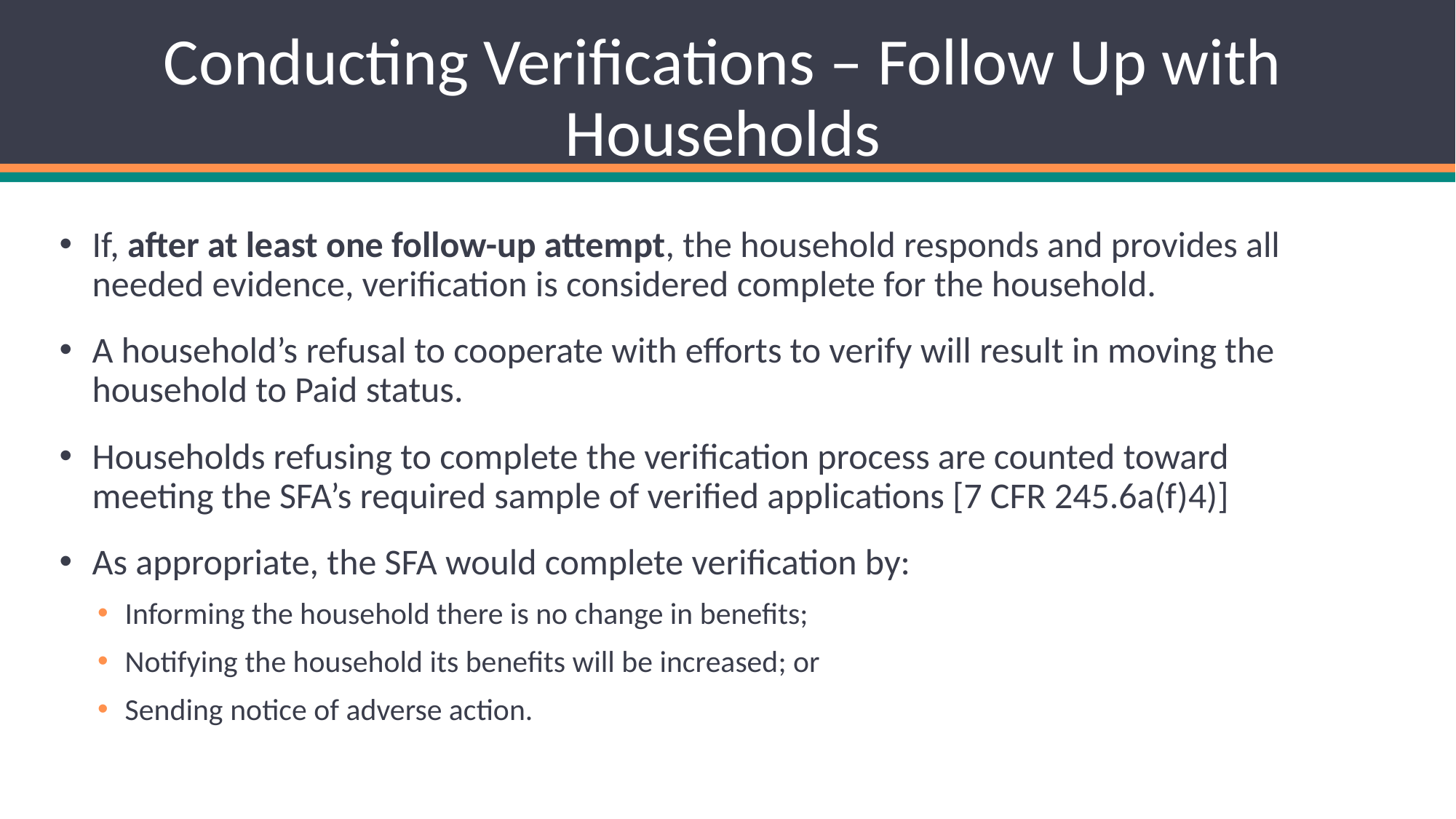

# Conducting Verifications – Follow Up with Households
If, after at least one follow-up attempt, the household responds and provides all needed evidence, verification is considered complete for the household.
A household’s refusal to cooperate with efforts to verify will result in moving the household to Paid status.
Households refusing to complete the verification process are counted toward meeting the SFA’s required sample of verified applications [7 CFR 245.6a(f)4)]
As appropriate, the SFA would complete verification by:
Informing the household there is no change in benefits;
Notifying the household its benefits will be increased; or
Sending notice of adverse action.